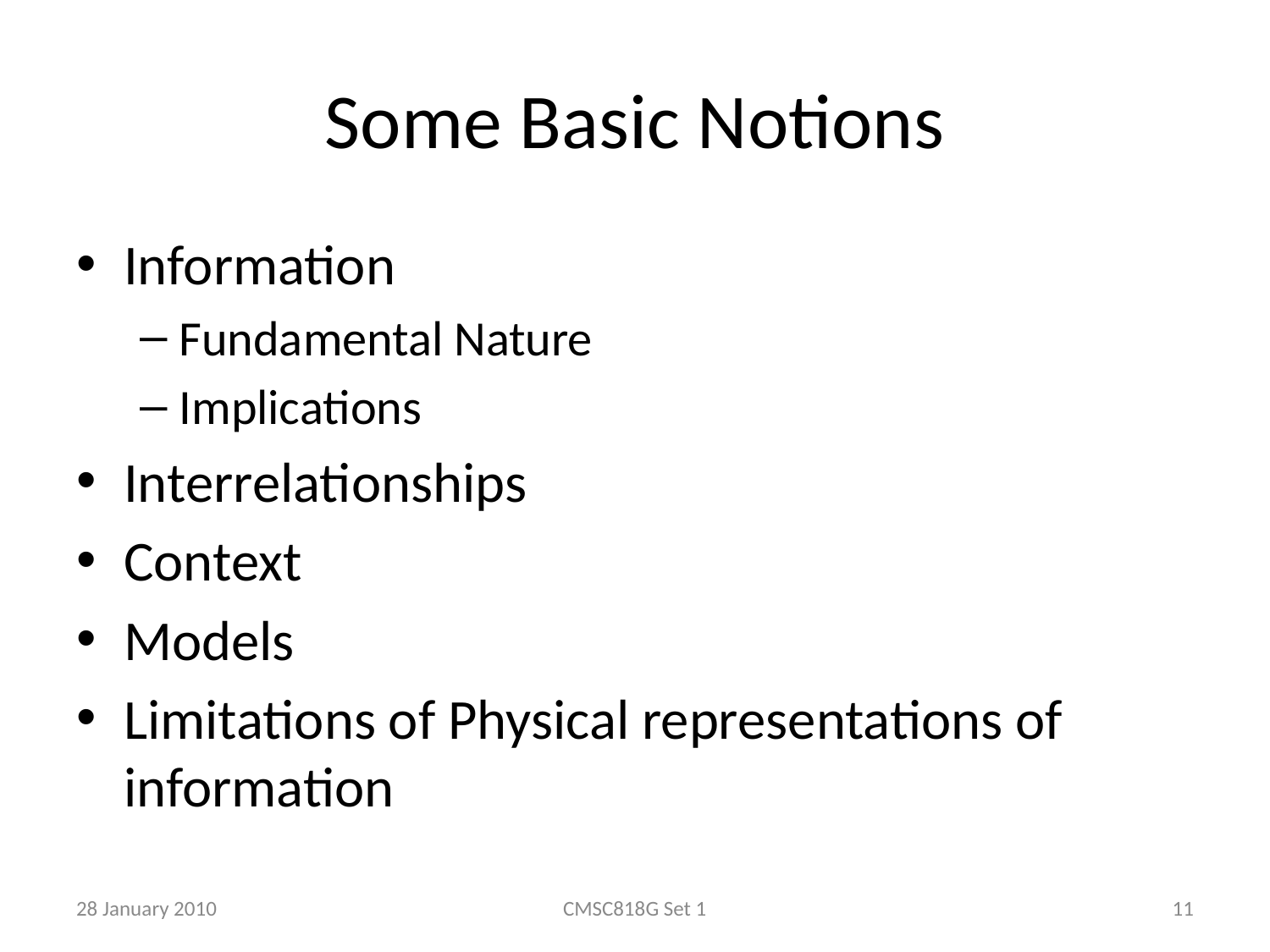

# Some Basic Notions
Information
Fundamental Nature
Implications
Interrelationships
Context
Models
Limitations of Physical representations of information

28 January 2010
CMSC818G Set 1
11